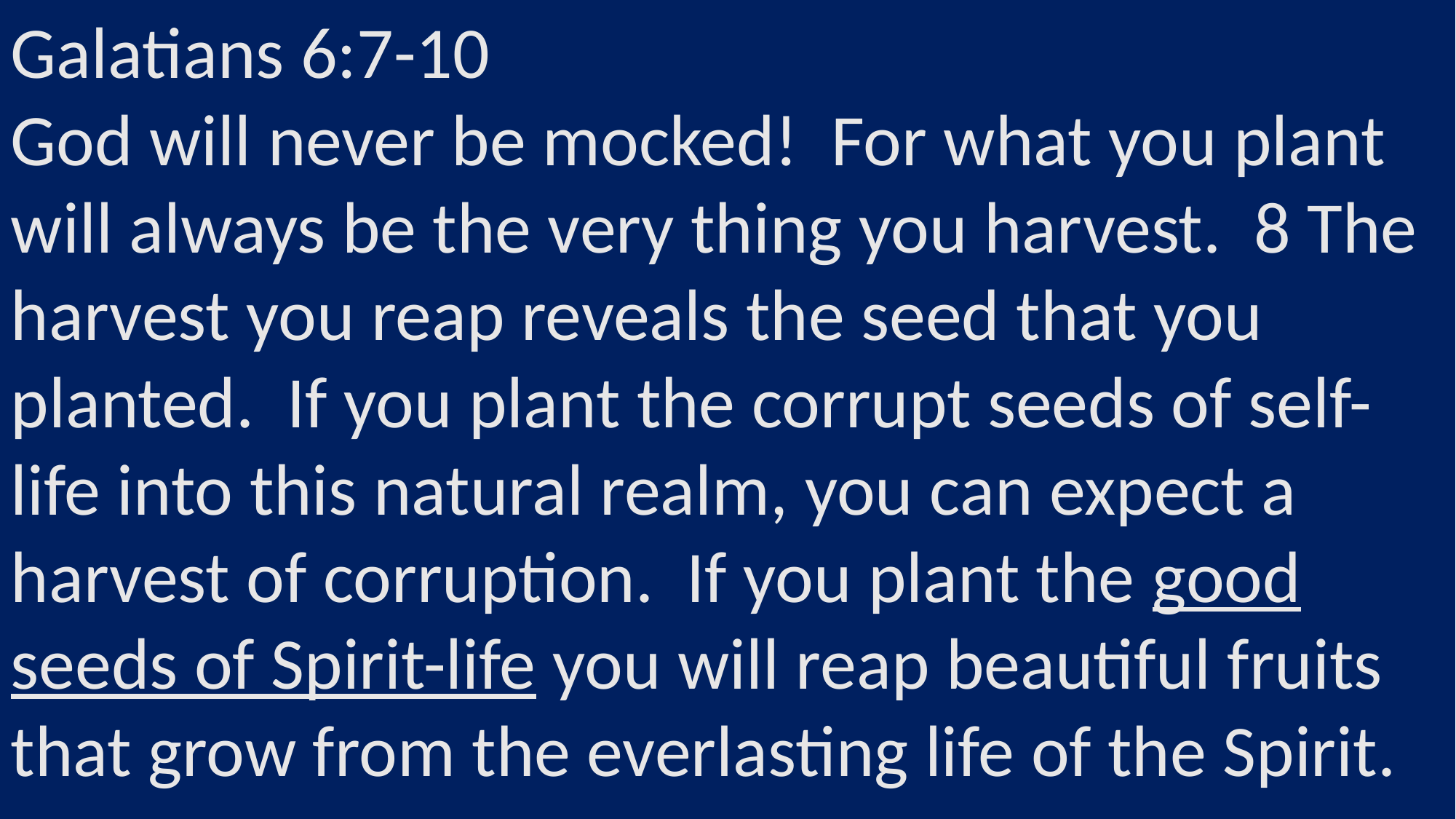

Galatians 6:7-10
God will never be mocked!  For what you plant will always be the very thing you harvest.  8 The harvest you reap reveals the seed that you planted.  If you plant the corrupt seeds of self-life into this natural realm, you can expect a harvest of corruption.  If you plant the good seeds of Spirit-life you will reap beautiful fruits that grow from the everlasting life of the Spirit.